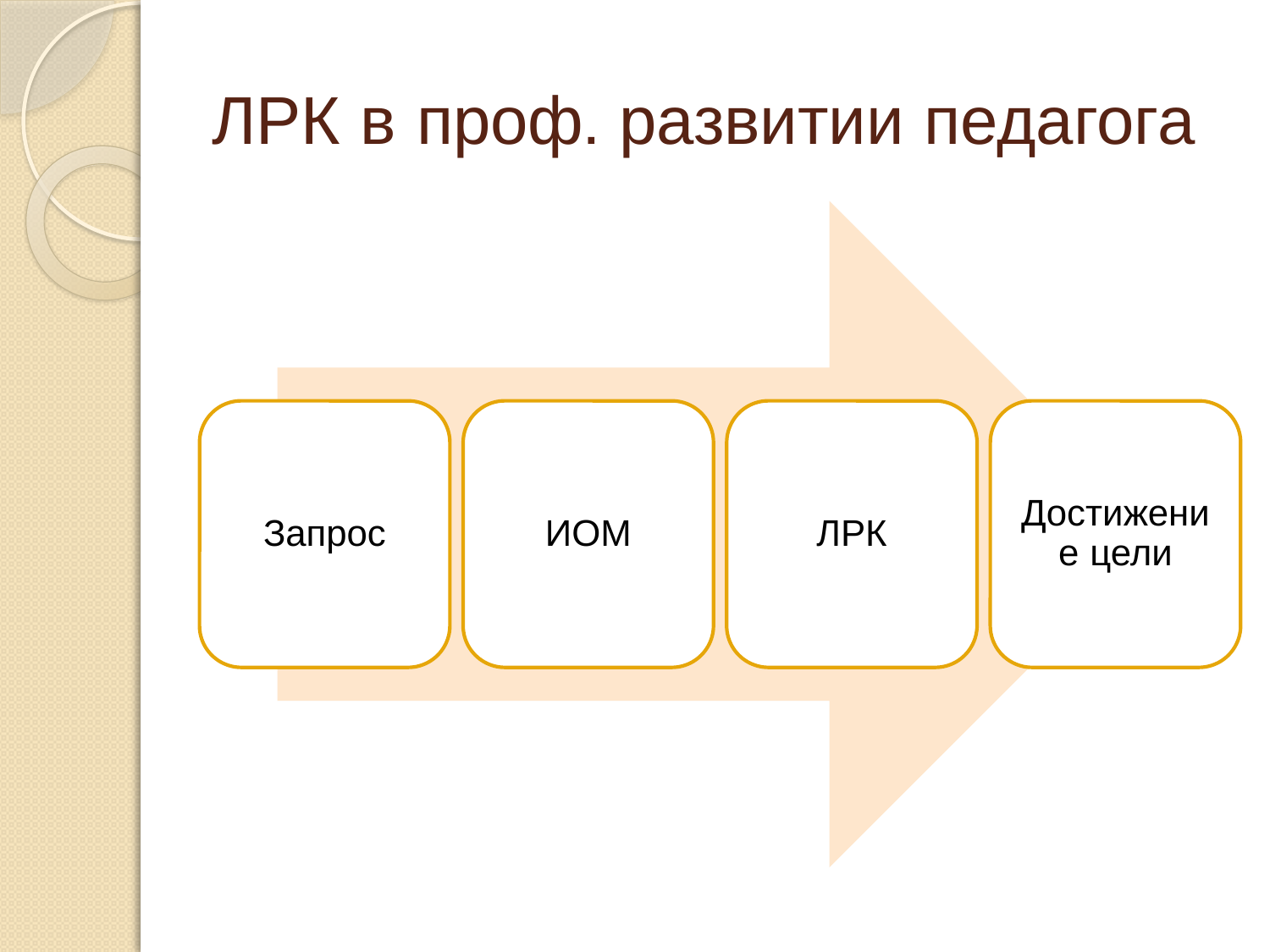

# ЛРК в проф. развитии педагога
Запрос
ИОМ
ЛРК
Достижение цели